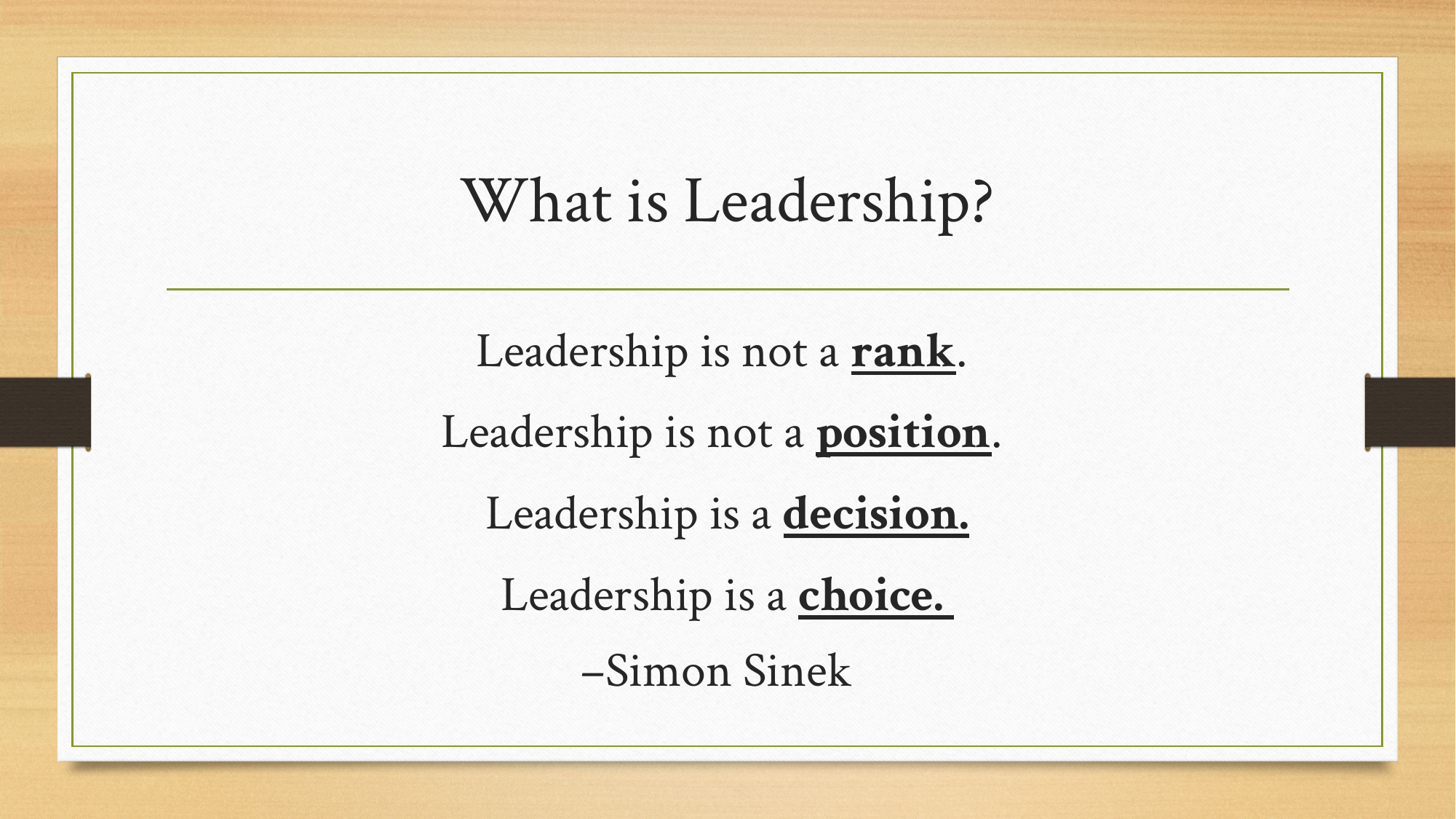

# What is Leadership?
Leadership is not a rank.
Leadership is not a position.
Leadership is a decision.
Leadership is a choice.
–Simon Sinek